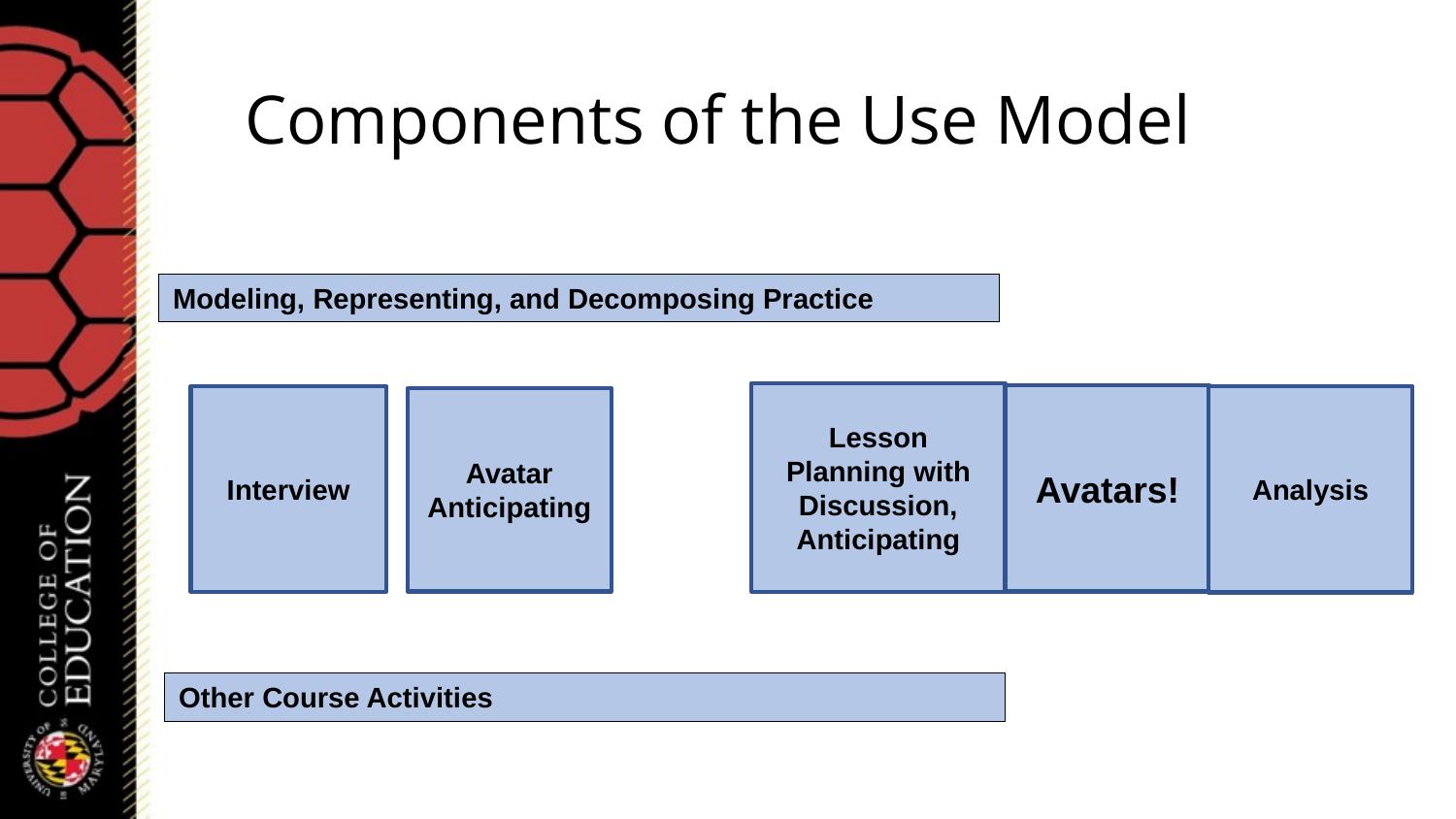

# Components of the Use Model
Modeling, Representing, and Decomposing Practice
Lesson Planning with Discussion, Anticipating
Avatars!
Interview
Analysis
Avatar
Anticipating
Other Course Activities